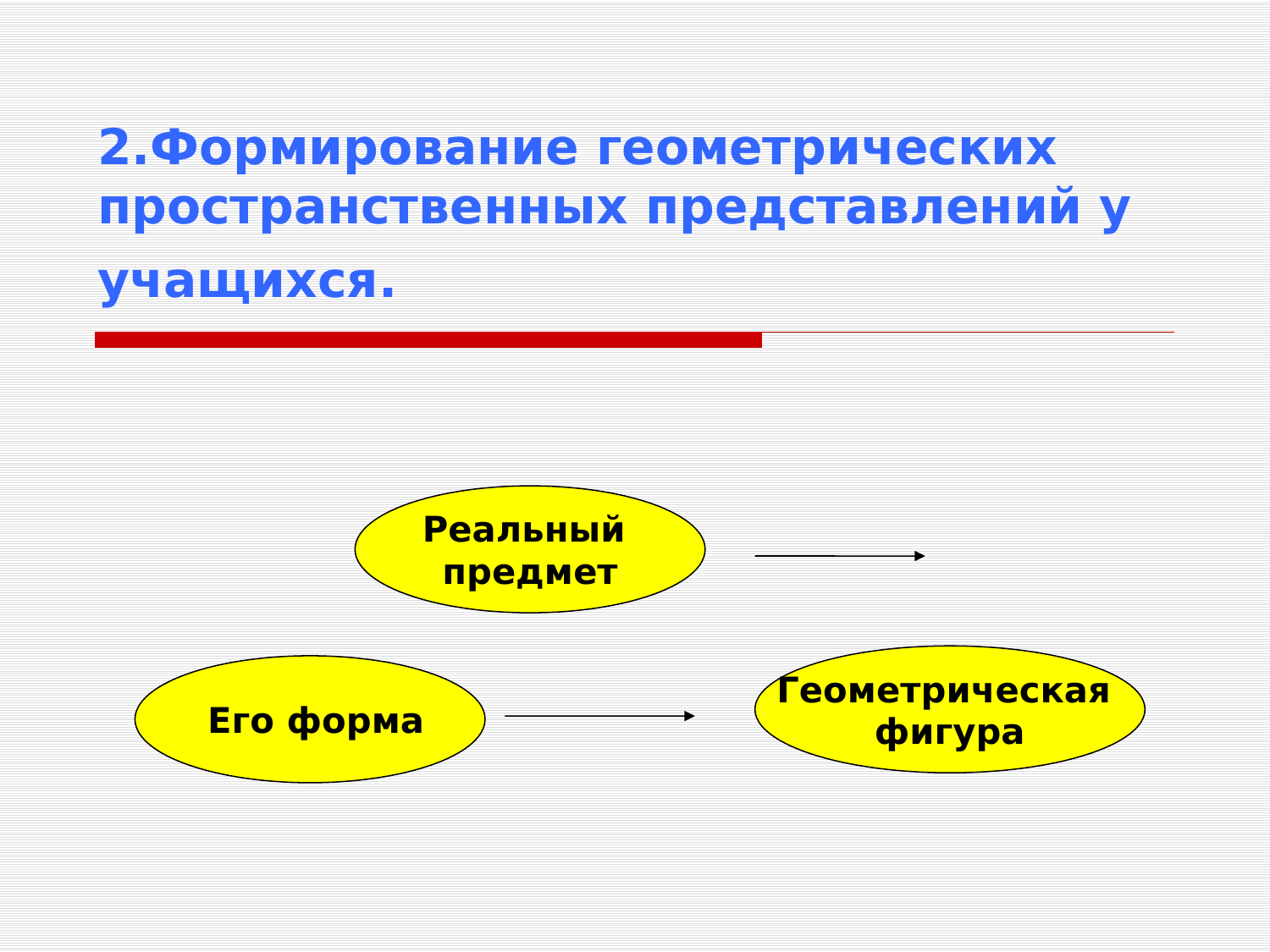

# 2.Формирование геометрических пространственных представлений у учащихся.

Реальный
предмет

Геометрическая
фигура
 Его форма